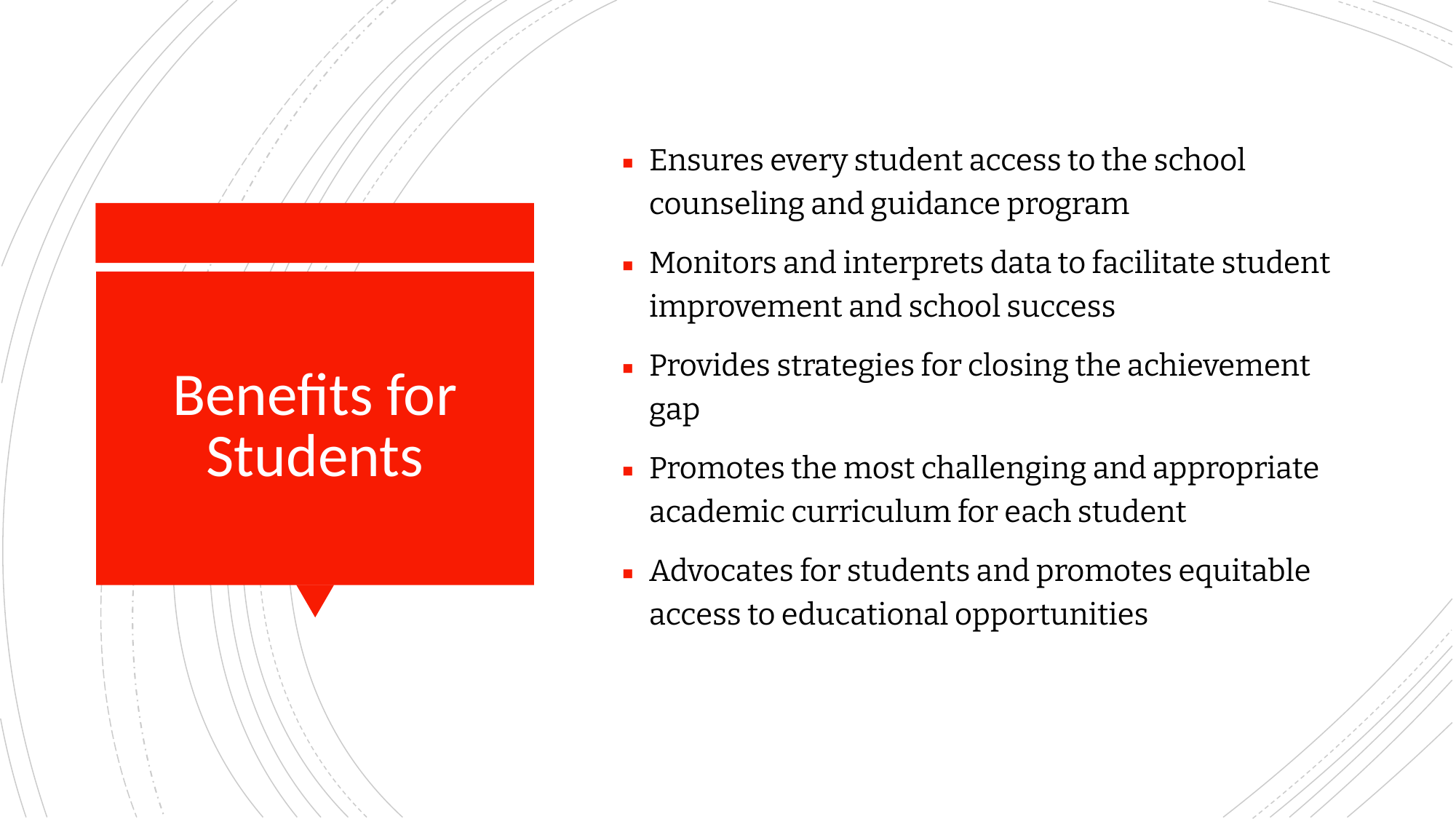

Ensures every student access to the school counseling and guidance program
Monitors and interprets data to facilitate student improvement and school success
Provides strategies for closing the achievement gap
Promotes the most challenging and appropriate academic curriculum for each student
Advocates for students and promotes equitable access to educational opportunities

# Benefits for Students